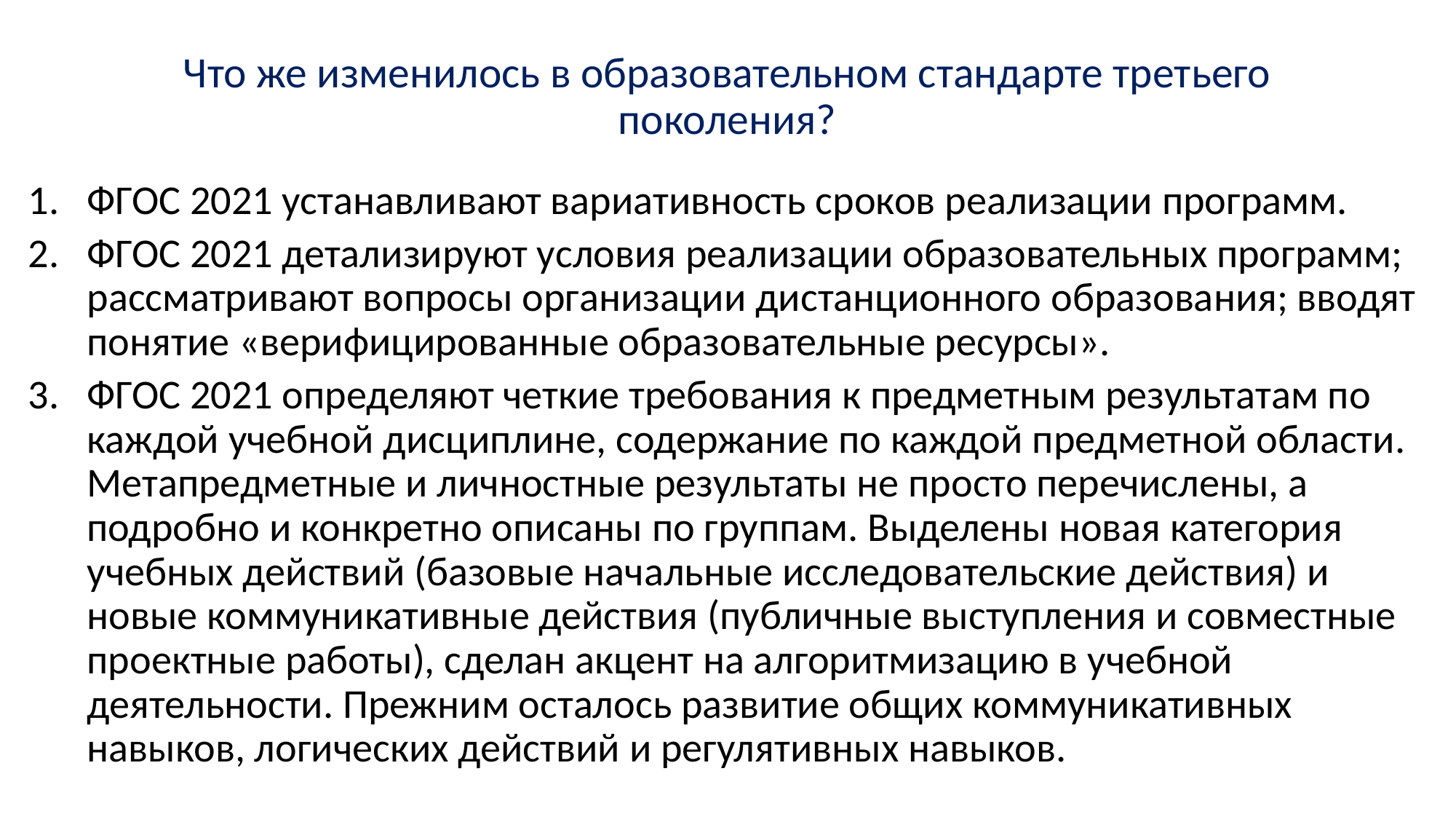

# Что же изменилось в образовательном стандарте третьего поколения?
ФГОС 2021 устанавливают вариативность сроков реализации программ.
ФГОС 2021 детализируют условия реализации образовательных программ; рассматривают вопросы организации дистанционного образования; вводят понятие «верифицированные образовательные ресурсы».
ФГОС 2021 определяют четкие требования к предметным результатам по каждой учебной дисциплине, содержание по каждой предметной области. Метапредметные и личностные результаты не просто перечислены, а подробно и конкретно описаны по группам. Выделены новая категория учебных действий (базовые начальные исследовательские действия) и новые коммуникативные действия (публичные выступления и совместные проектные работы), сделан акцент на алгоритмизацию в учебной деятельности. Прежним осталось развитие общих коммуникативных навыков, логических действий и регулятивных навыков.